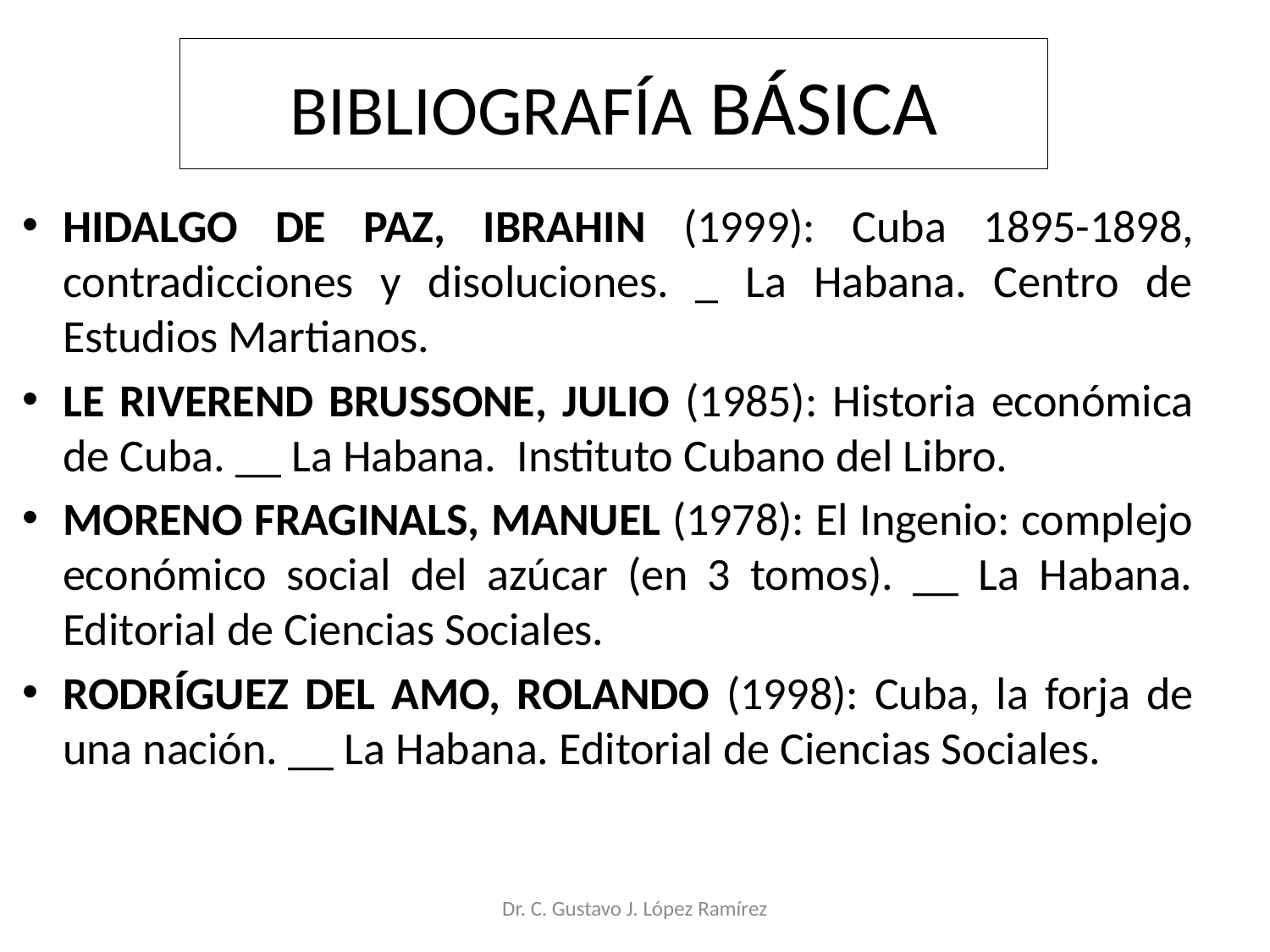

# BIBLIOGRAFÍA BÁSICA
HIDALGO DE PAZ, IBRAHIN (1999): Cuba 1895-1898, contradicciones y disoluciones. _ La Habana. Centro de Estudios Martianos.
LE RIVEREND BRUSSONE, JULIO (1985): Historia económica de Cuba. __ La Habana.  Instituto Cubano del Libro.
MORENO FRAGINALS, MANUEL (1978): El Ingenio: complejo económico social del azúcar (en 3 tomos). __ La Habana. Editorial de Ciencias Sociales.
RODRÍGUEZ DEL AMO, ROLANDO (1998): Cuba, la forja de una nación. __ La Habana. Editorial de Ciencias Sociales.
Dr. C. Gustavo J. López Ramírez